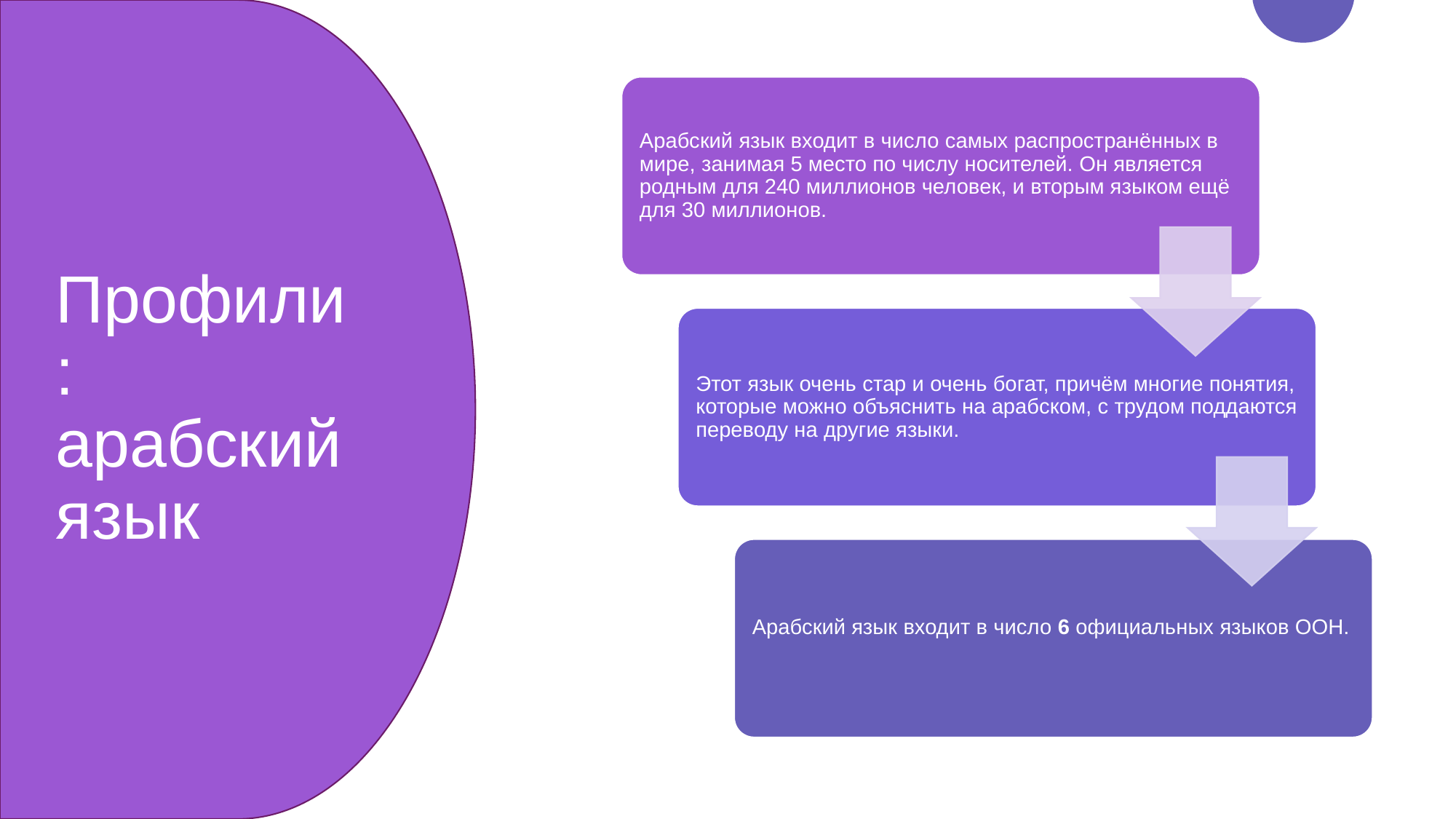

Арабский язык входит в число самых распространённых в мире, занимая 5 место по числу носителей. Он является родным для 240 миллионов человек, и вторым языком ещё для 30 миллионов.
Этот язык очень стар и очень богат, причём многие понятия, которые можно объяснить на арабском, с трудом поддаются переводу на другие языки.
Арабский язык входит в число 6 официальных языков ООН.

Профили: арабский язык
# Профили: немецкий язык